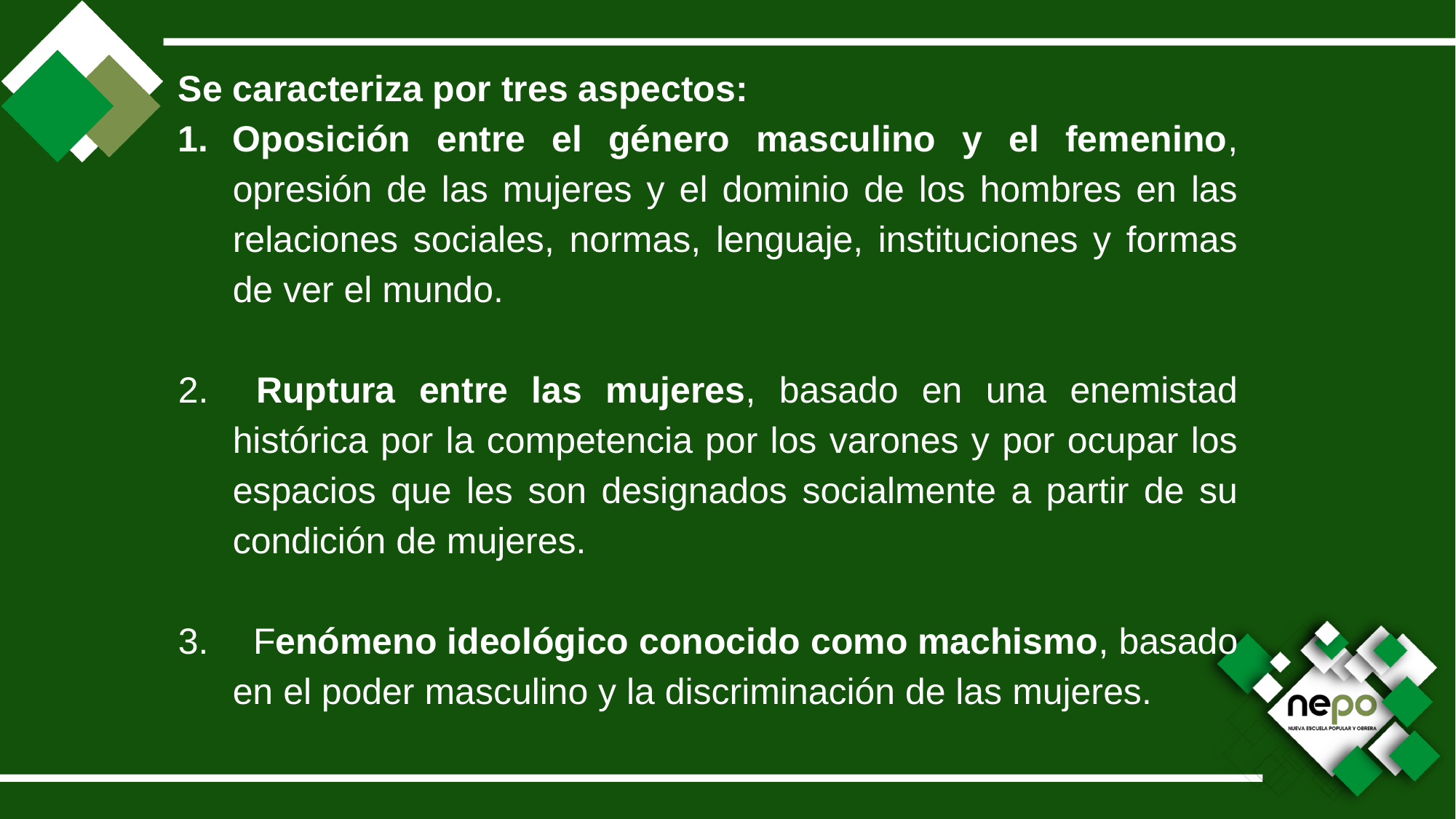

Se caracteriza por tres aspectos:
Oposición entre el género masculino y el femenino, opresión de las mujeres y el dominio de los hombres en las relaciones sociales, normas, lenguaje, instituciones y formas de ver el mundo.

 Ruptura entre las mujeres, basado en una enemistad histórica por la competencia por los varones y por ocupar los espacios que les son designados socialmente a partir de su condición de mujeres.

  Fenómeno ideológico conocido como machismo, basado en el poder masculino y la discriminación de las mujeres.